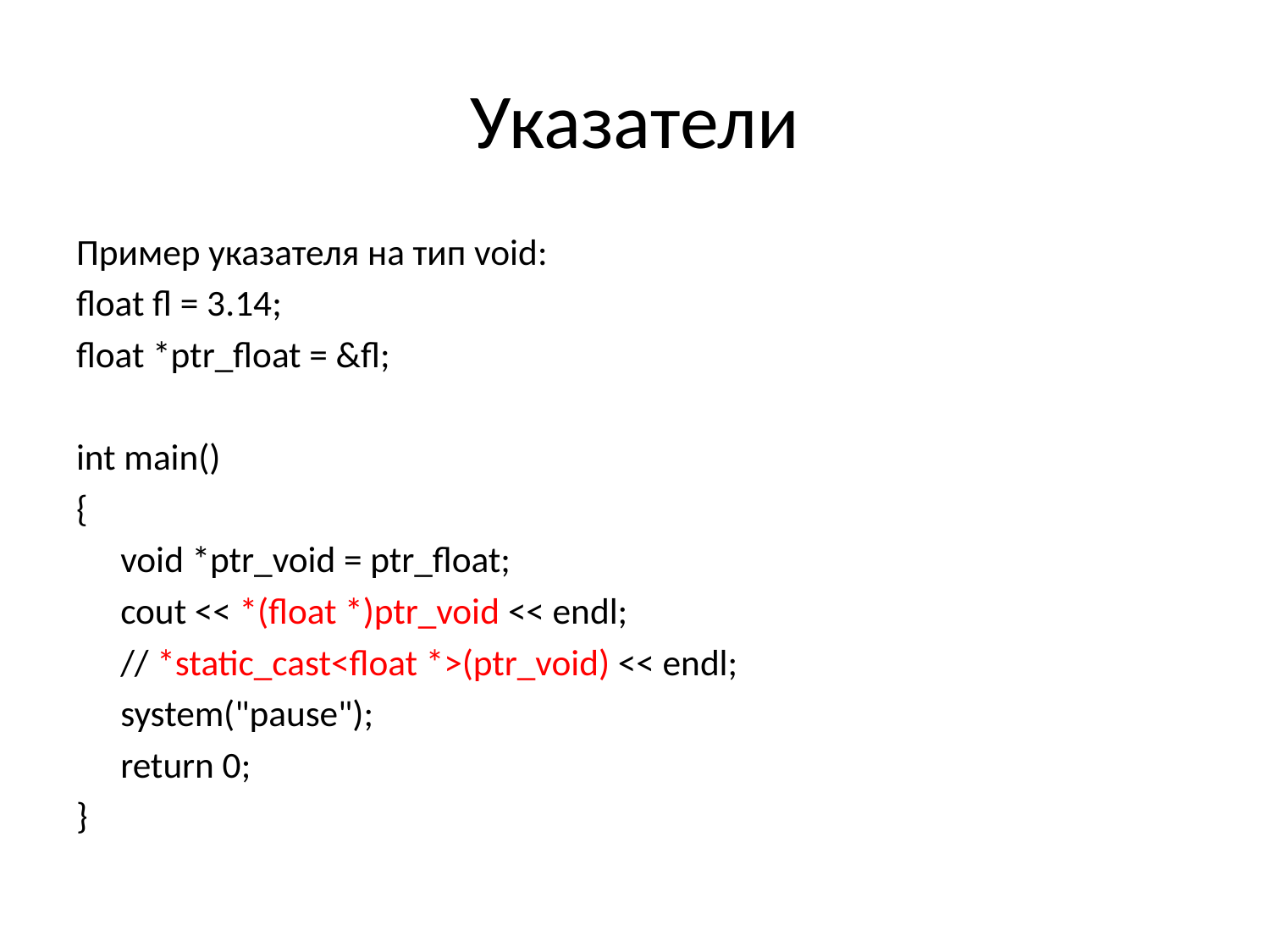

# Указатели
Пример указателя на тип void:
float fl = 3.14;
float *ptr_float = &fl;

int main()
{
	void *ptr_void = ptr_float;
	cout << *(float *)ptr_void << endl;
	// *static_cast<float *>(ptr_void) << endl;
	system("pause");
	return 0;
}